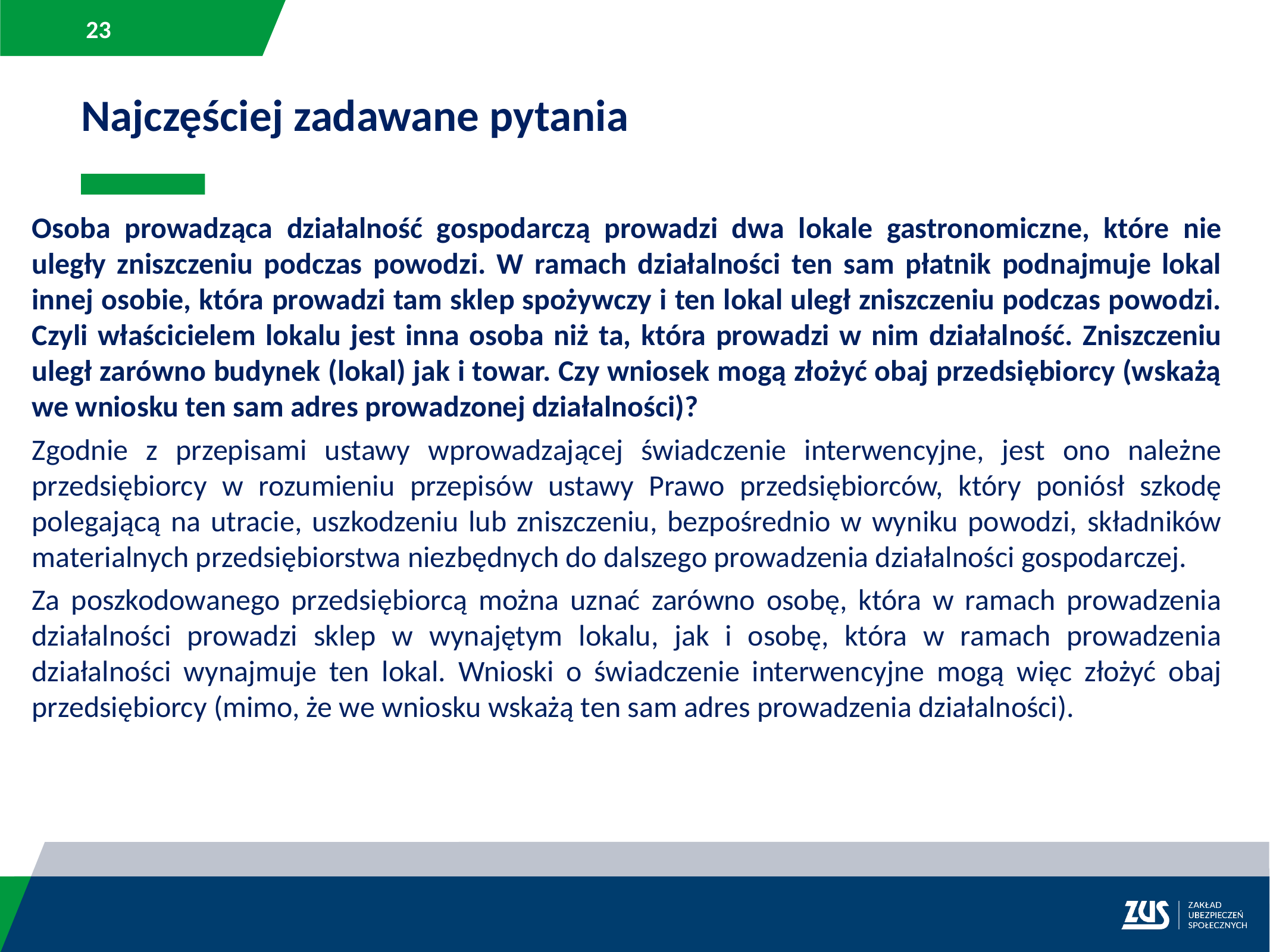

Najczęściej zadawane pytania
Osoba prowadząca działalność gospodarczą prowadzi dwa lokale gastronomiczne, które nie uległy zniszczeniu podczas powodzi. W ramach działalności ten sam płatnik podnajmuje lokal innej osobie, która prowadzi tam sklep spożywczy i ten lokal uległ zniszczeniu podczas powodzi. Czyli właścicielem lokalu jest inna osoba niż ta, która prowadzi w nim działalność. Zniszczeniu uległ zarówno budynek (lokal) jak i towar. Czy wniosek mogą złożyć obaj przedsiębiorcy (wskażą we wniosku ten sam adres prowadzonej działalności)?
Zgodnie z przepisami ustawy wprowadzającej świadczenie interwencyjne, jest ono należne przedsiębiorcy w rozumieniu przepisów ustawy Prawo przedsiębiorców, który poniósł szkodę polegającą na utracie, uszkodzeniu lub zniszczeniu, bezpośrednio w wyniku powodzi, składników materialnych przedsiębiorstwa niezbędnych do dalszego prowadzenia działalności gospodarczej.
Za poszkodowanego przedsiębiorcą można uznać zarówno osobę, która w ramach prowadzenia działalności prowadzi sklep w wynajętym lokalu, jak i osobę, która w ramach prowadzenia działalności wynajmuje ten lokal. Wnioski o świadczenie interwencyjne mogą więc złożyć obaj przedsiębiorcy (mimo, że we wniosku wskażą ten sam adres prowadzenia działalności).